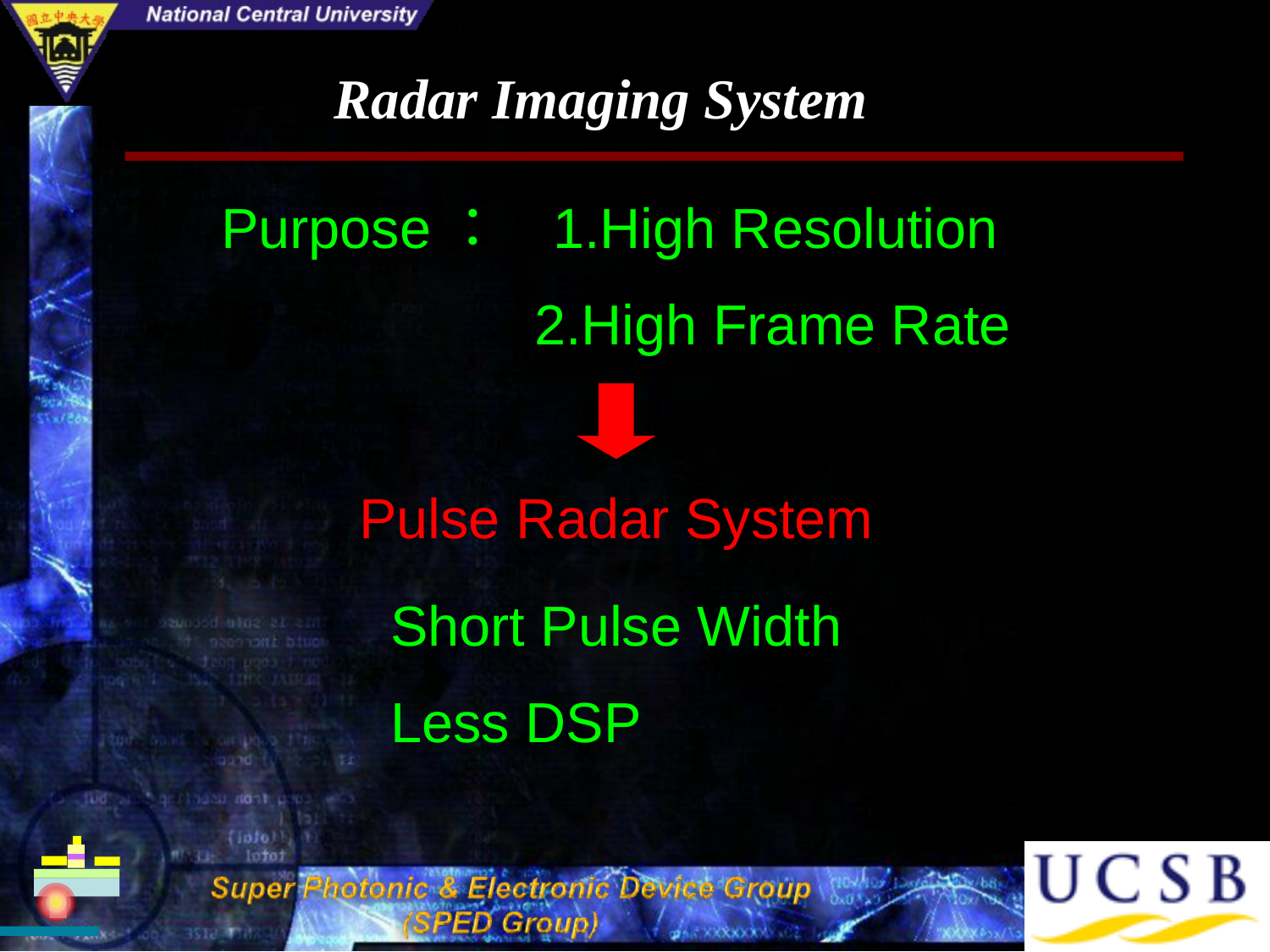

Radar Imaging System
Purpose：   1.High Resolution
                    2.High Frame Rate

Pulse Radar System
Short Pulse Width
Less DSP